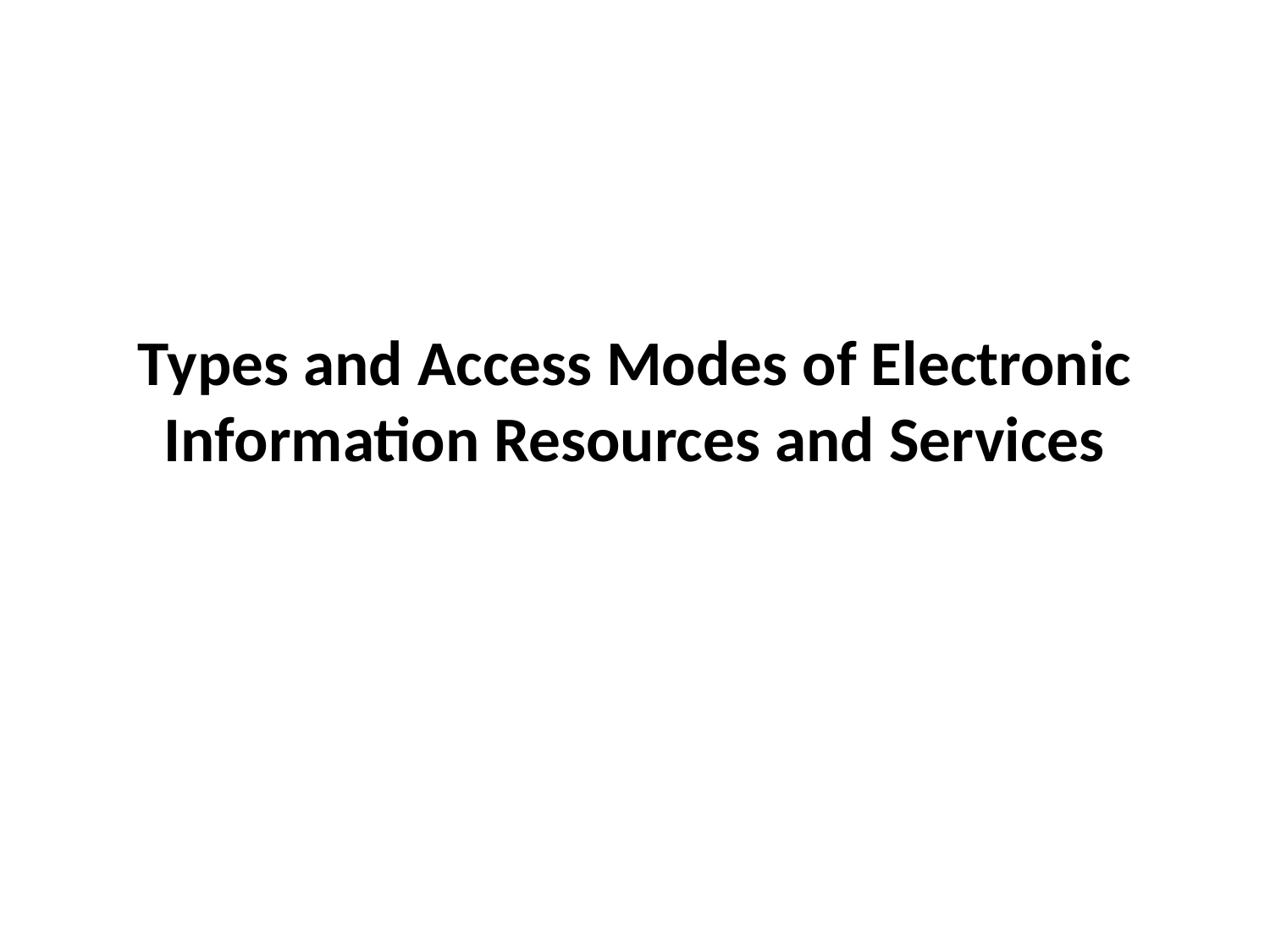

# Types and Access Modes of Electronic Information Resources and Services